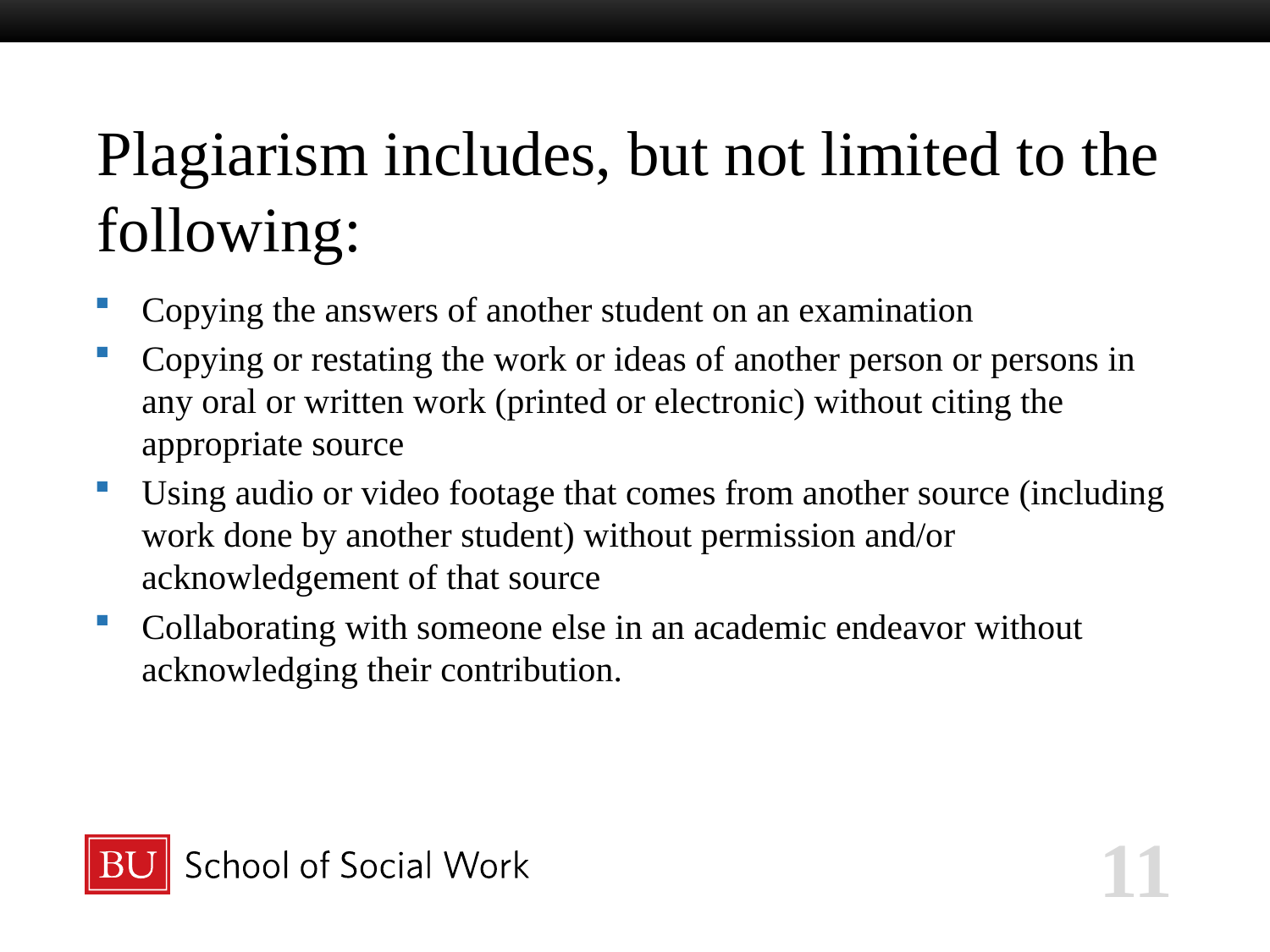

# Plagiarism includes, but not limited to the following:
Copying the answers of another student on an examination
Copying or restating the work or ideas of another person or persons in any oral or written work (printed or electronic) without citing the appropriate source
Using audio or video footage that comes from another source (including work done by another student) without permission and/or acknowledgement of that source
Collaborating with someone else in an academic endeavor without acknowledging their contribution.
11